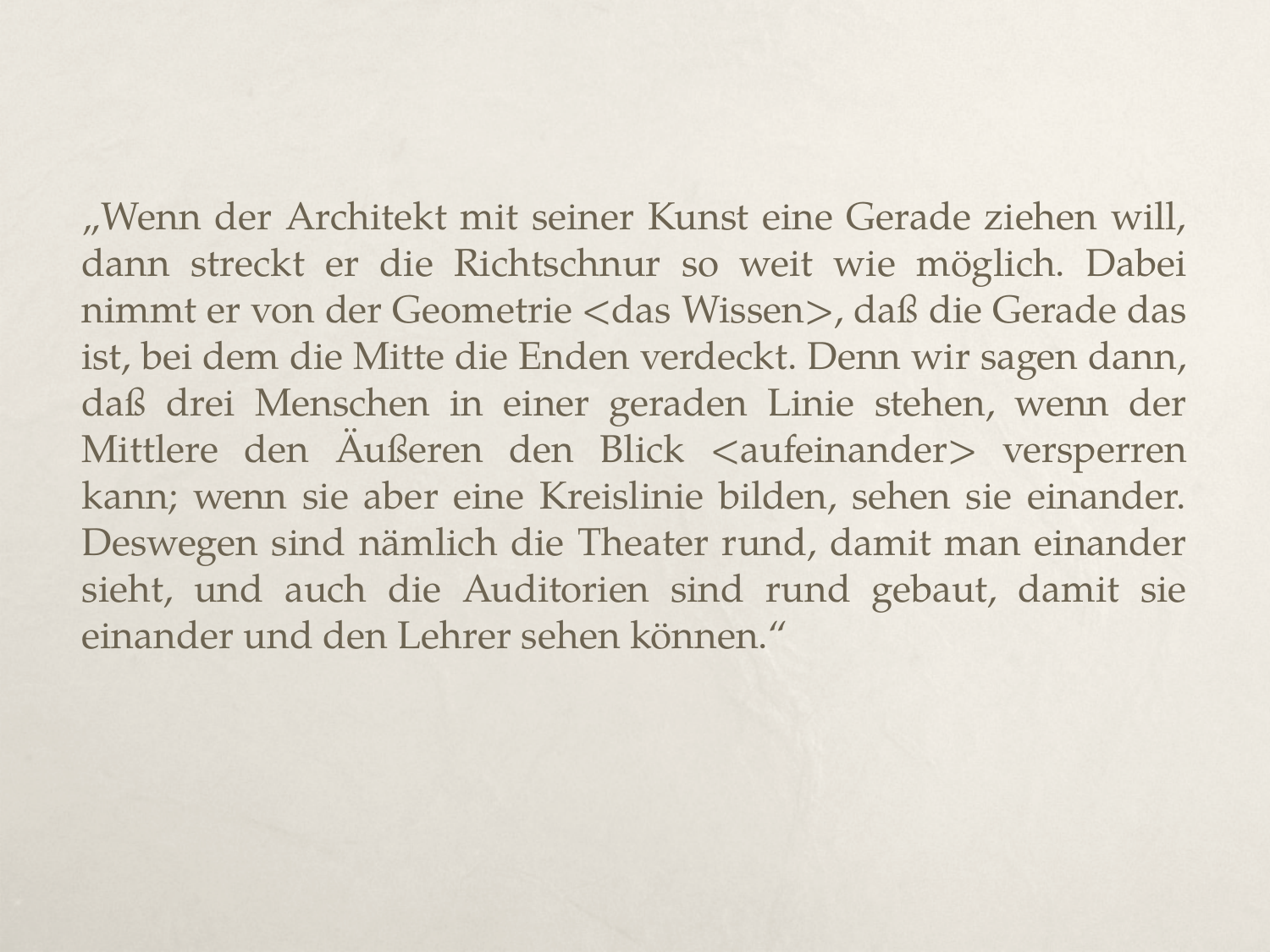

„Wenn der Architekt mit seiner Kunst eine Gerade ziehen will, dann streckt er die Richtschnur so weit wie möglich. Dabei nimmt er von der Geometrie <das Wissen>, daß die Gerade das ist, bei dem die Mitte die Enden verdeckt. Denn wir sagen dann, daß drei Menschen in einer geraden Linie stehen, wenn der Mittlere den Äußeren den Blick <aufeinander> versperren kann; wenn sie aber eine Kreislinie bilden, sehen sie einander. Deswegen sind nämlich die Theater rund, damit man einander sieht, und auch die Auditorien sind rund gebaut, damit sie einander und den Lehrer sehen können.“